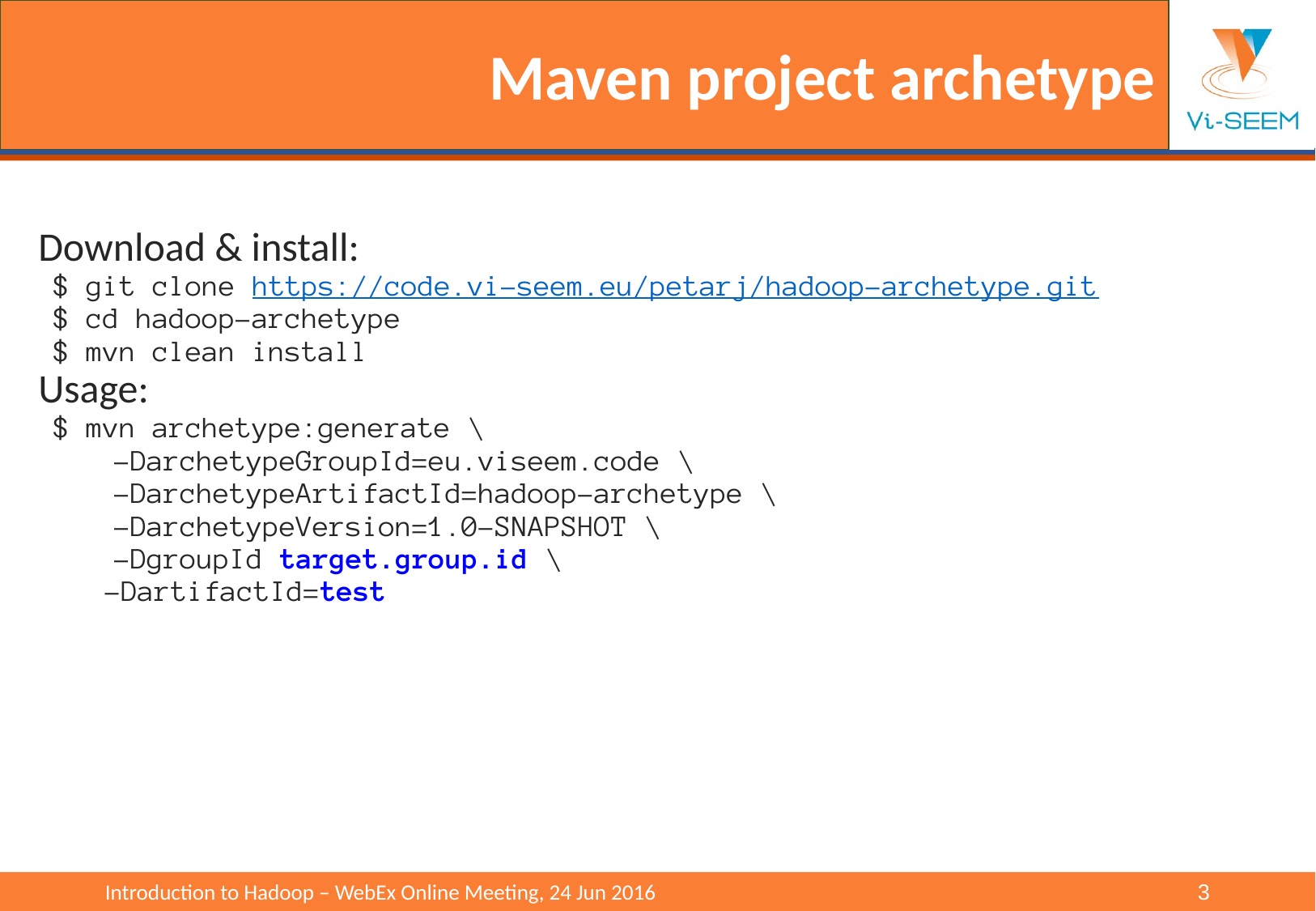

# Maven project archetype
Download & install:
$ git clone https://code.vi-seem.eu/petarj/hadoop-archetype.git
$ cd hadoop-archetype
$ mvn clean install
Usage:
$ mvn archetype:generate \
-DarchetypeGroupId=eu.viseem.code \
-DarchetypeArtifactId=hadoop-archetype \
-DarchetypeVersion=1.0-SNAPSHOT \
-DgroupId target.group.id \
-DartifactId=test
Introduction to Hadoop – WebEx Online Meeting, 24 Jun 2016					3